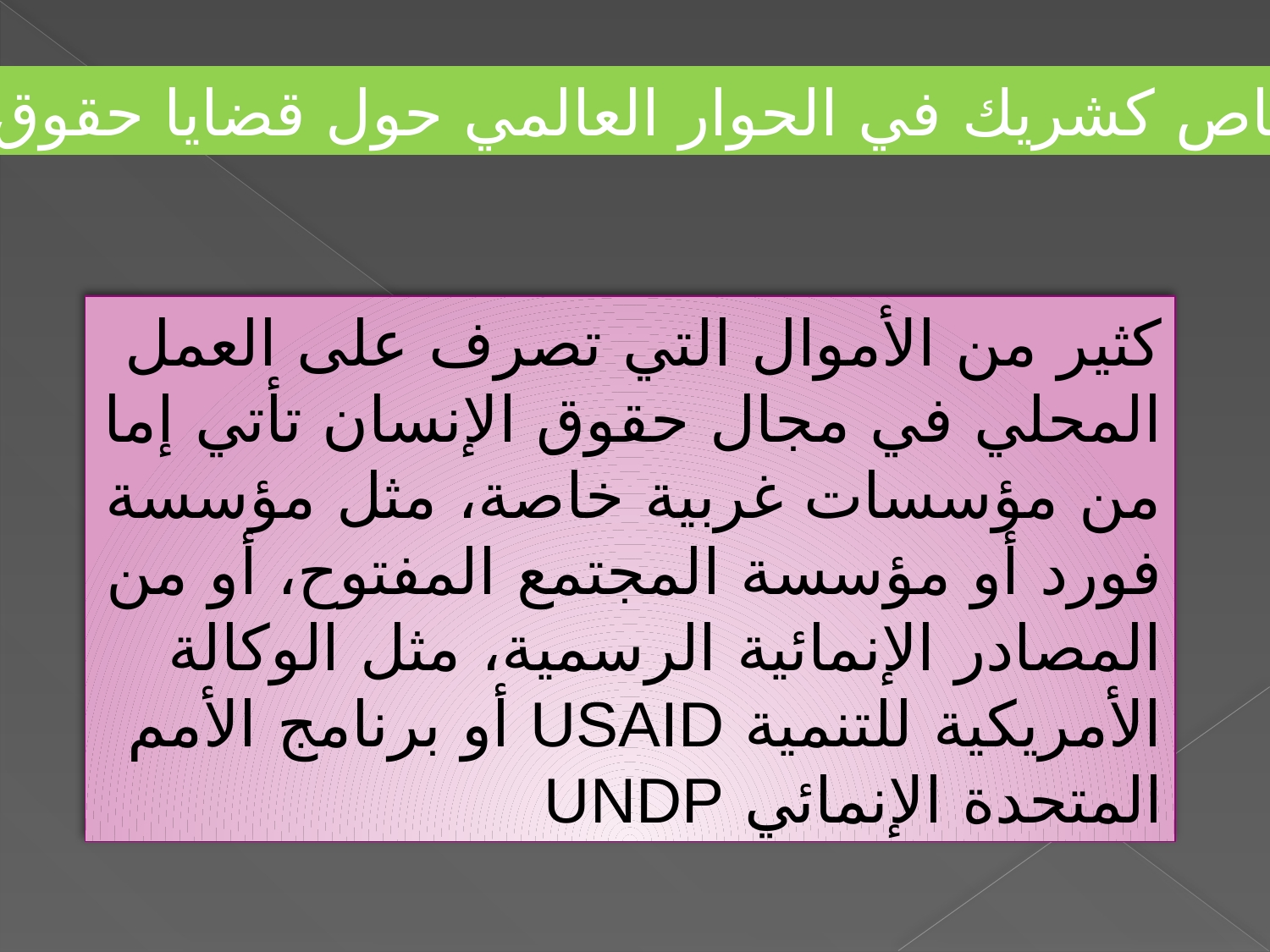

القطاع الخاص كشريك في الحوار العالمي حول قضايا حقوق الانسان
كثير من الأموال التي تصرف على العمل المحلي في مجال حقوق الإنسان تأتي إما من مؤسسات غربية خاصة، مثل مؤسسة فورد أو مؤسسة المجتمع المفتوح، أو من المصادر الإنمائية الرسمية، مثل الوكالة الأمريكية للتنمية USAID أو برنامج الأمم المتحدة الإنمائي UNDP